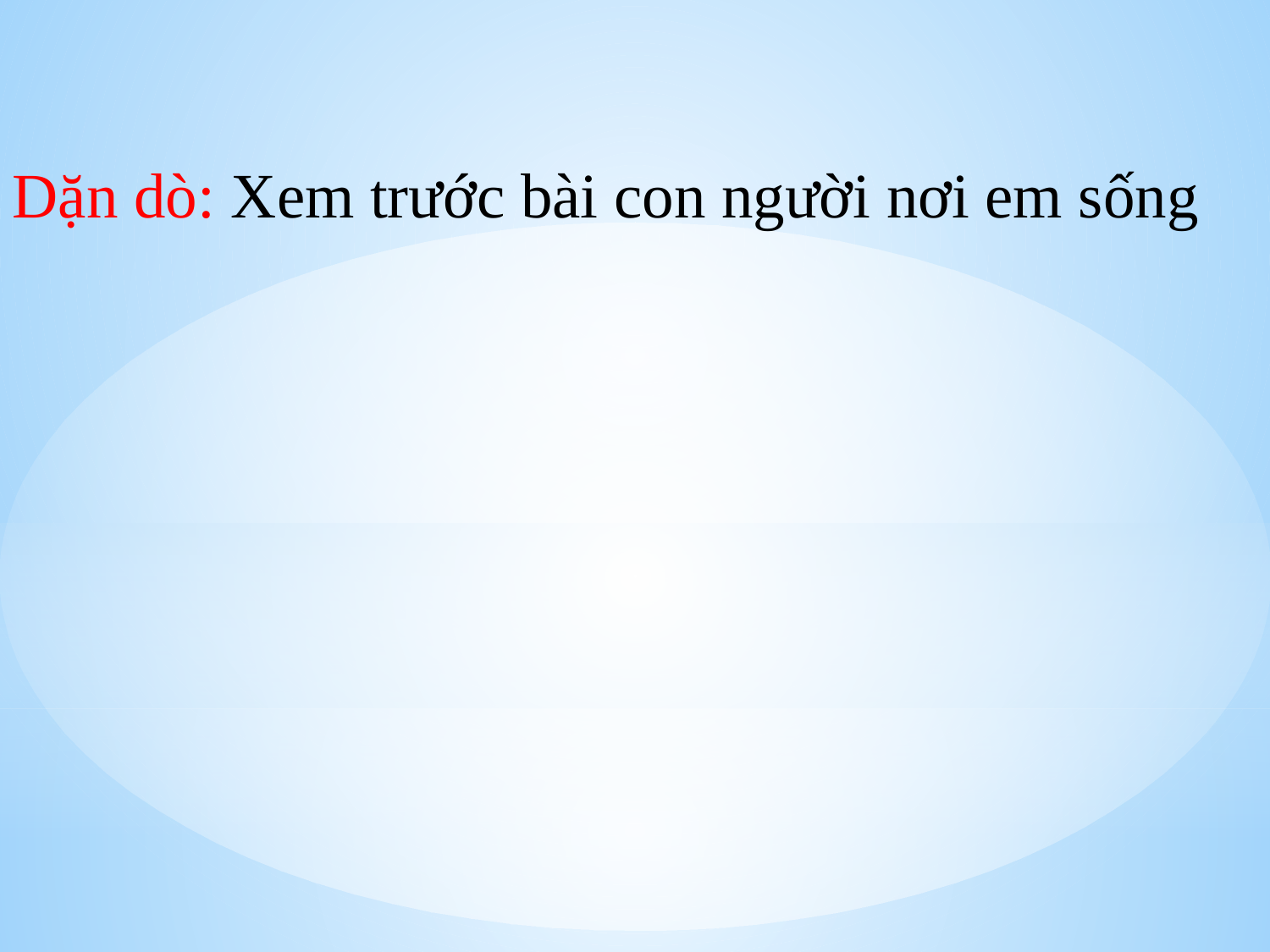

Dặn dò: Xem trước bài con người nơi em sống